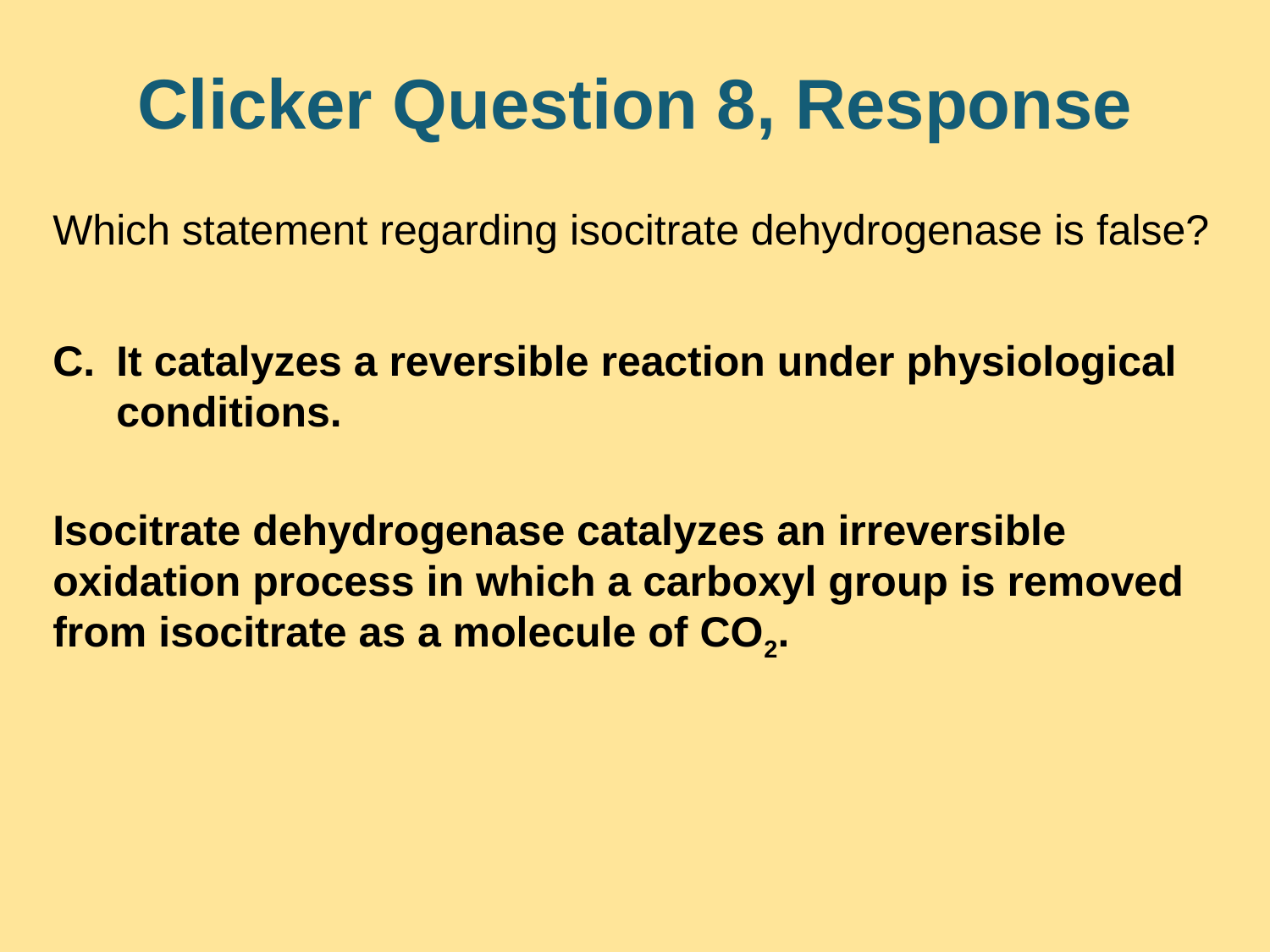

# Clicker Question 8, Response
Which statement regarding isocitrate dehydrogenase is false?

It catalyzes a reversible reaction under physiological conditions.

Isocitrate dehydrogenase catalyzes an irreversible oxidation process in which a carboxyl group is removed from isocitrate as a molecule of CO2.